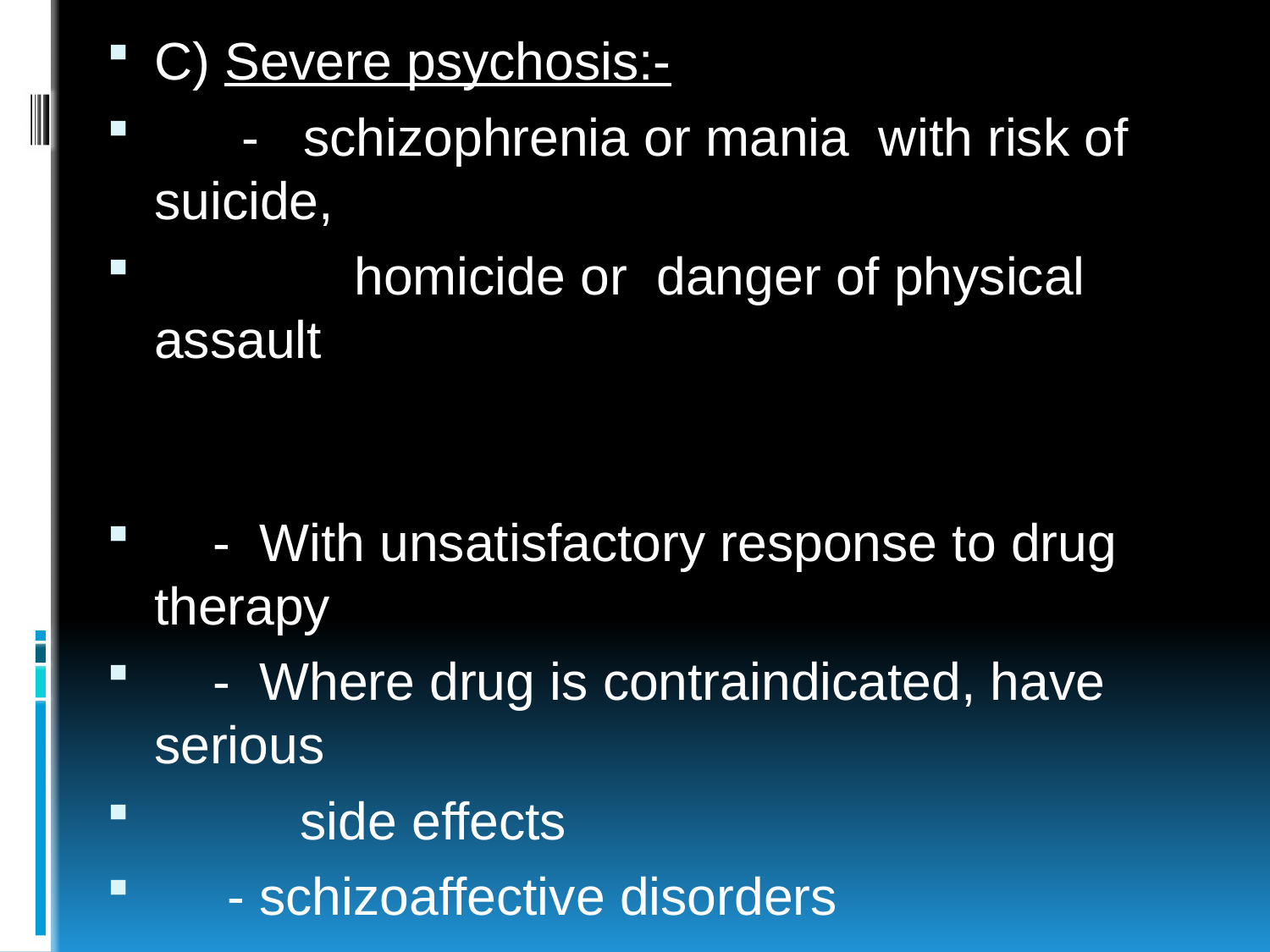

C) Severe psychosis:-
      -   schizophrenia or mania  with risk of suicide,
	     homicide or  danger of physical assault
    -  With unsatisfactory response to drug therapy
    -  Where drug is contraindicated, have serious
          side effects
     - schizoaffective disorders